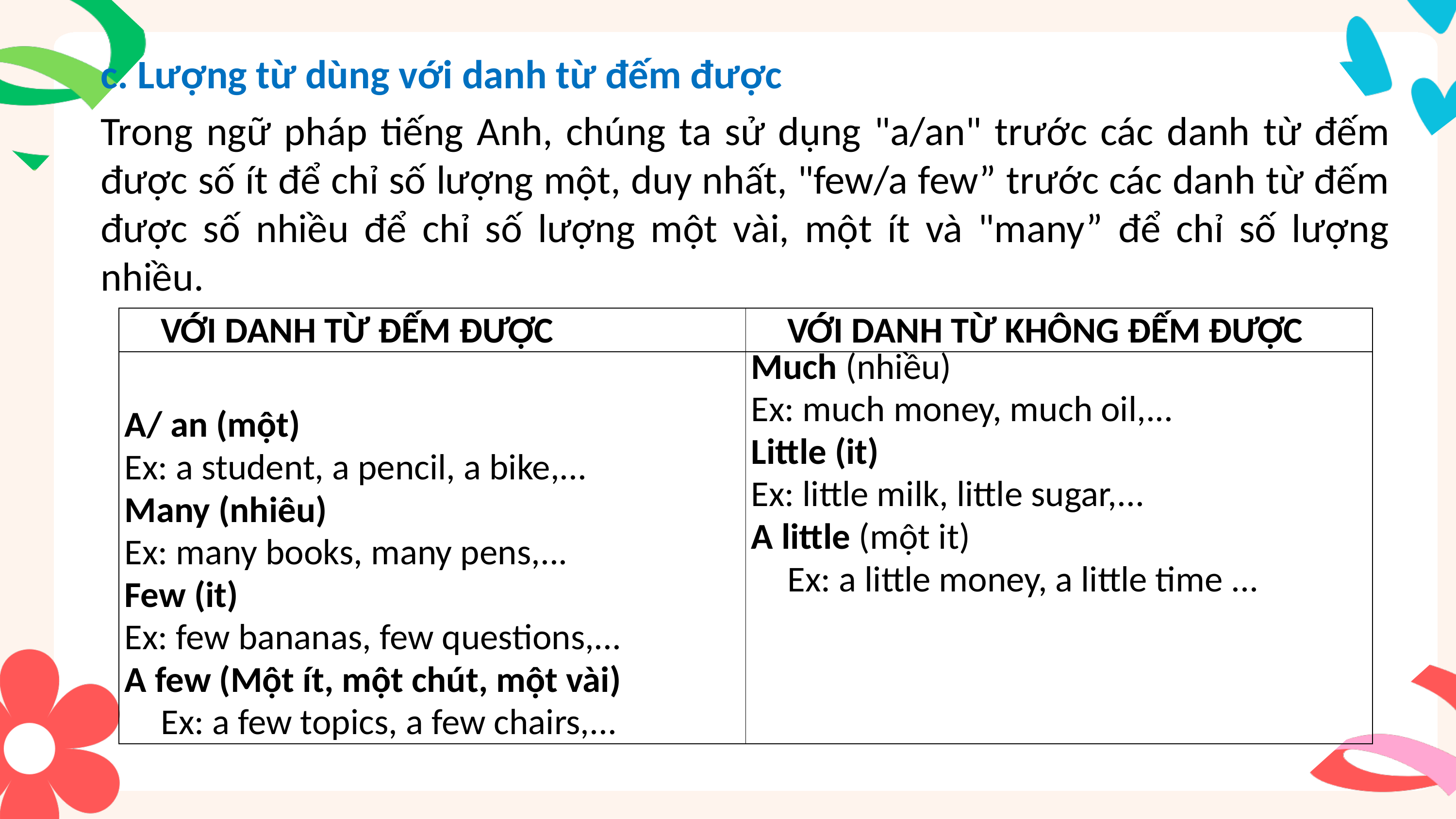

c. Lượng từ dùng với danh từ đếm được
Trong ngữ pháp tiếng Anh, chúng ta sử dụng "a/an" trước các danh từ đếm được số ít để chỉ số lượng một, duy nhất, "few/a few” trước các danh từ đếm được số nhiều để chỉ số lượng một vài, một ít và "many” để chỉ số lượng nhiều.
| VỚI DANH TỪ ĐẾM ĐƯỢC | VỚI DANH TỪ KHÔNG ĐẾM ĐƯỢC |
| --- | --- |
| A/ an (một) Ex: a student, a pencil, a bike,... Many (nhiêu) Ex: many books, many pens,... Few (it) Ex: few bananas, few questions,... A few (Một ít, một chút, một vài) Ex: a few topics, a few chairs,... | Much (nhiều) Ex: much money, much oil,... Little (it) Ex: little milk, little sugar,... A little (một it) Ex: a little money, a little time ... |